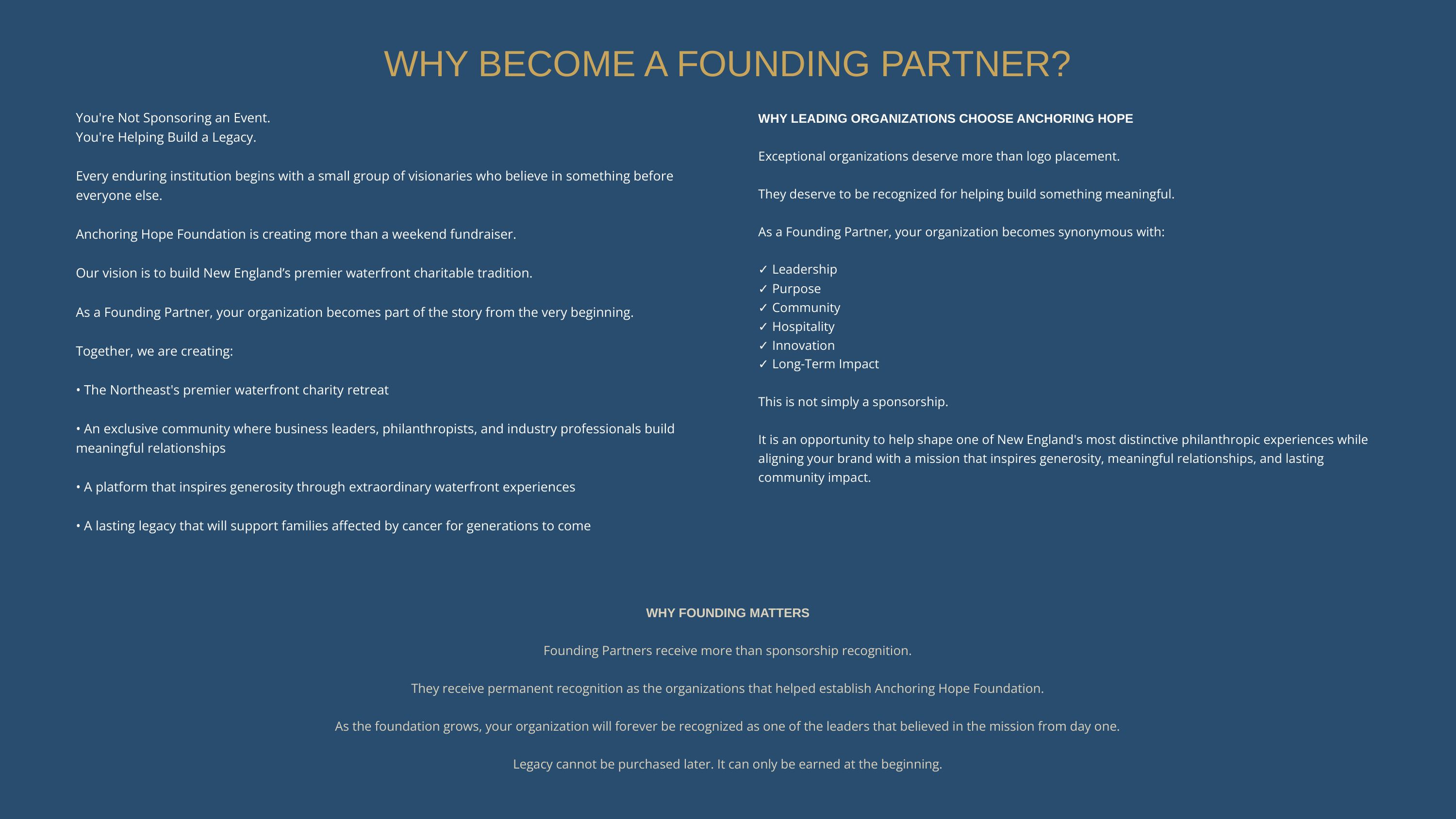

WHY BECOME A FOUNDING PARTNER?
You're Not Sponsoring an Event.
You're Helping Build a Legacy.

Every enduring institution begins with a small group of visionaries who believe in something before everyone else.

Anchoring Hope Foundation is creating more than a weekend fundraiser.

Our vision is to build New England’s premier waterfront charitable tradition.

As a Founding Partner, your organization becomes part of the story from the very beginning.

Together, we are creating:

• The Northeast's premier waterfront charity retreat

• An exclusive community where business leaders, philanthropists, and industry professionals build meaningful relationships

• A platform that inspires generosity through extraordinary waterfront experiences

• A lasting legacy that will support families affected by cancer for generations to come
WHY LEADING ORGANIZATIONS CHOOSE ANCHORING HOPE

Exceptional organizations deserve more than logo placement.

They deserve to be recognized for helping build something meaningful.

As a Founding Partner, your organization becomes synonymous with:

✓ Leadership
✓ Purpose
✓ Community
✓ Hospitality
✓ Innovation
✓ Long-Term Impact

This is not simply a sponsorship.

It is an opportunity to help shape one of New England's most distinctive philanthropic experiences while aligning your brand with a mission that inspires generosity, meaningful relationships, and lasting community impact.
WHY FOUNDING MATTERS

Founding Partners receive more than sponsorship recognition.

They receive permanent recognition as the organizations that helped establish Anchoring Hope Foundation.

As the foundation grows, your organization will forever be recognized as one of the leaders that believed in the mission from day one.

Legacy cannot be purchased later. It can only be earned at the beginning.